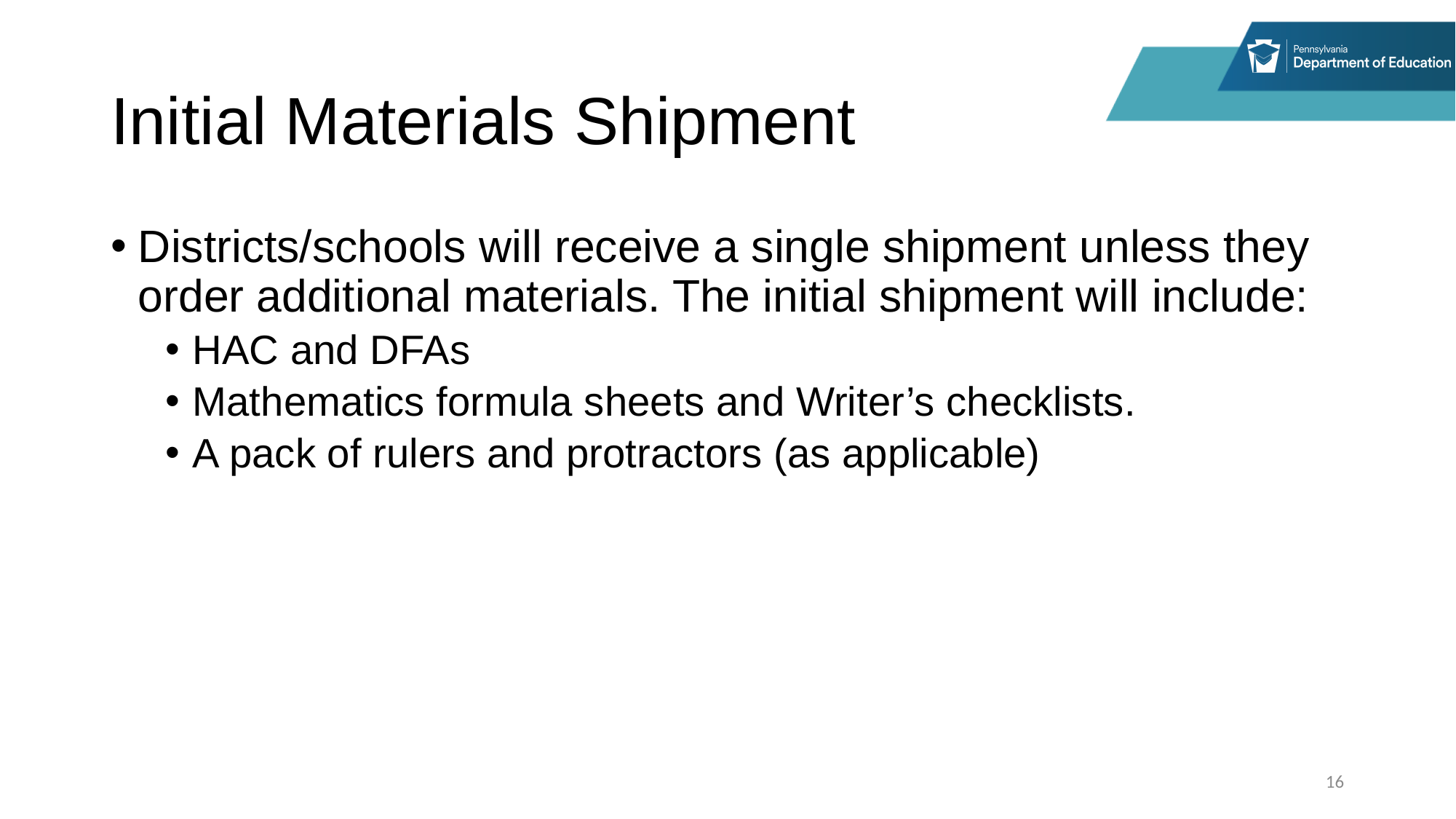

# Initial Materials Shipment
Districts/schools will receive a single shipment unless they order additional materials. The initial shipment will include:
HAC and DFAs
Mathematics formula sheets and Writer’s checklists.
A pack of rulers and protractors (as applicable)

16